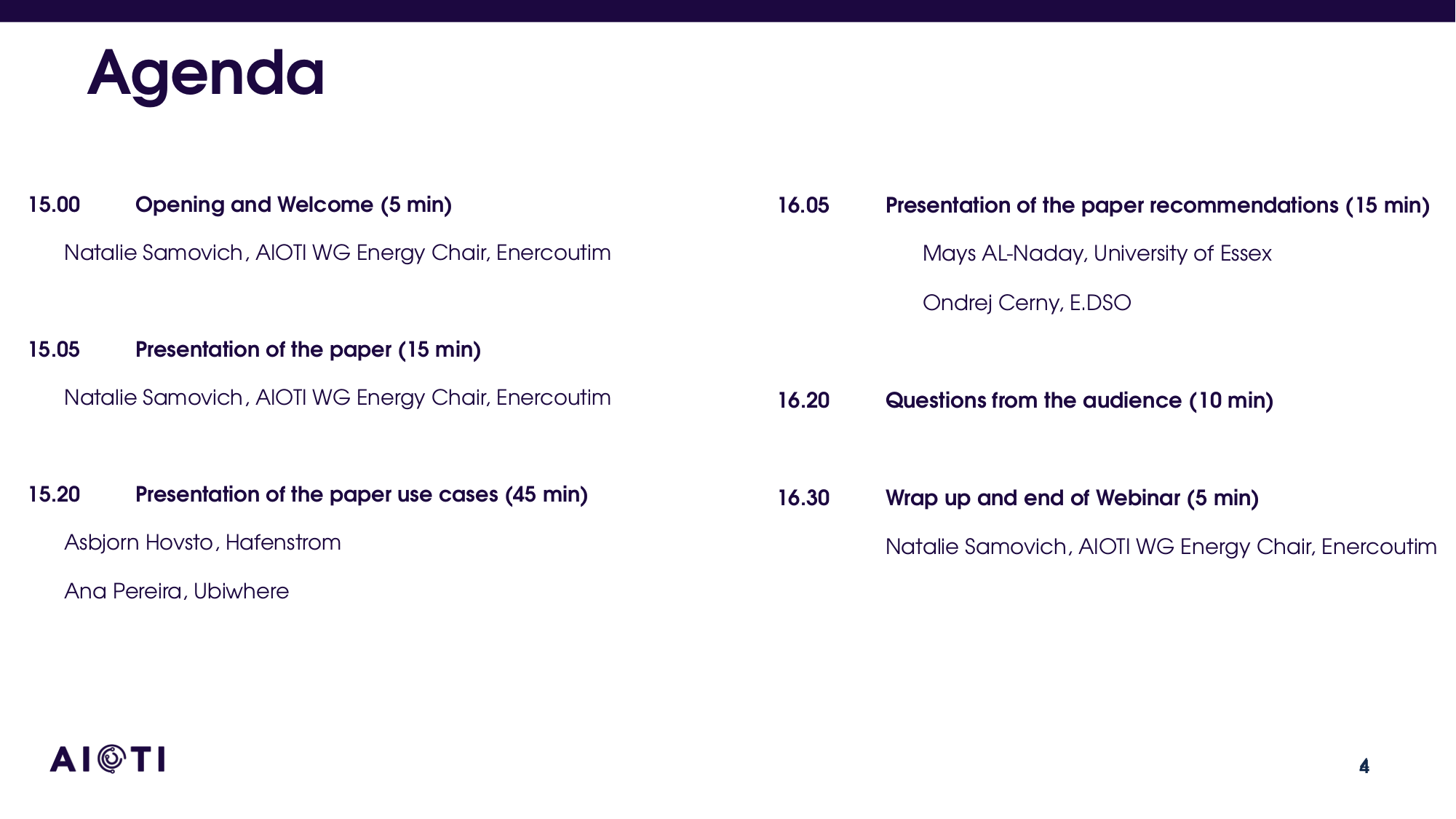

# Agenda
15.00	Opening and Welcome (5 min)
	Natalie Samovich, AIOTI WG Energy Chair, Enercoutim

15.05	Presentation of the paper (15 min)
	Natalie Samovich, AIOTI WG Energy Chair, Enercoutim

15.20	Presentation of the paper use cases (45 min)
	Asbjorn Hovsto, Hafenstrom
	Ana Pereira, Ubiwhere
16.05	Presentation of the paper recommendations (15 min)
	Mays AL-Naday, University of Essex
	Ondrej Cerny, E.DSO

16.20	Questions from the audience (10 min)

16.30	Wrap up and end of Webinar (5 min)
	Natalie Samovich, AIOTI WG Energy Chair, Enercoutim